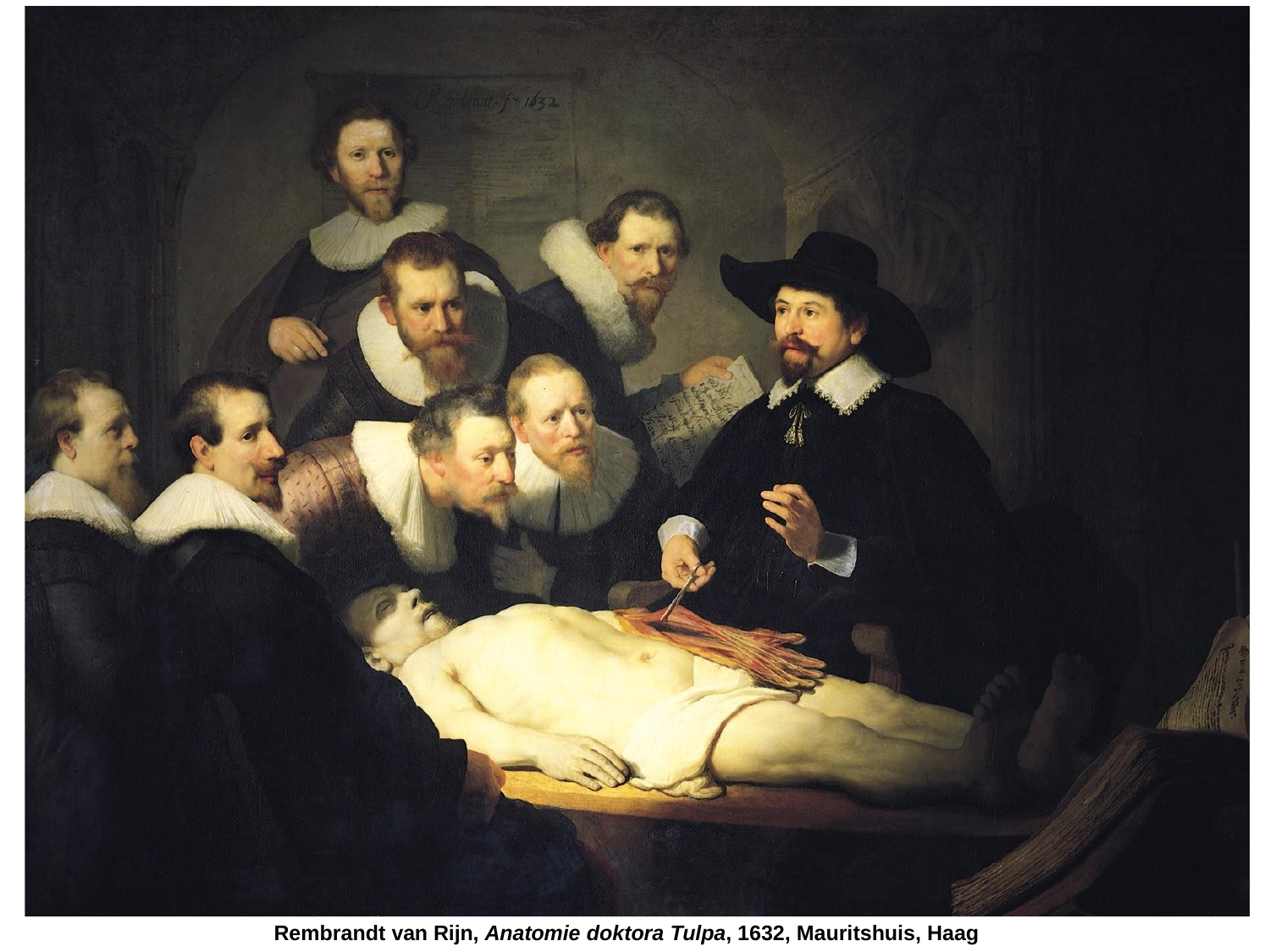

Rembrandt van Rijn, Anatomie doktora Tulpa, 1632, Mauritshuis, Haag